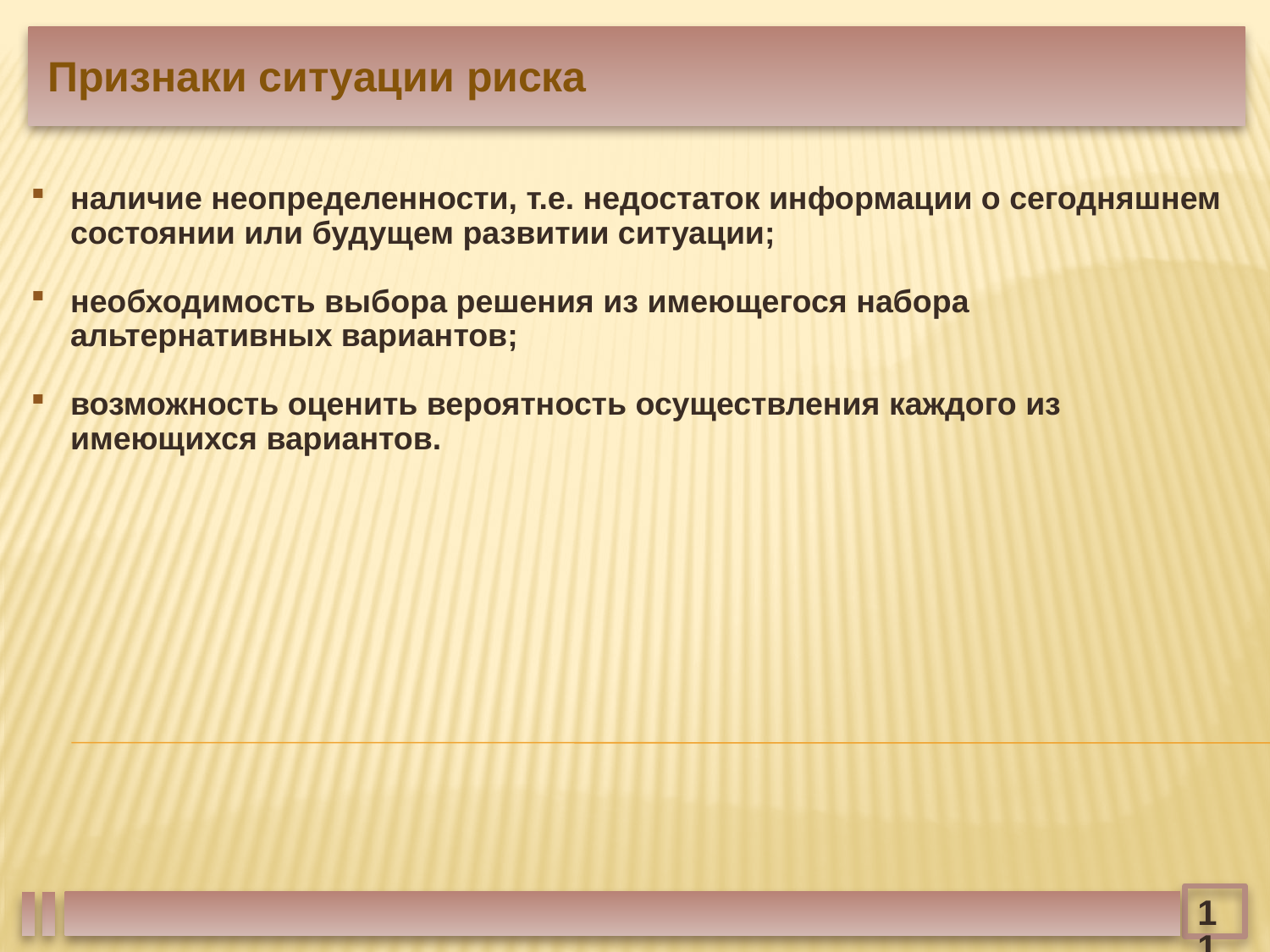

Признаки ситуации риска
наличие неопределенности, т.е. недостаток информации о сегодняшнем состоянии или будущем развитии ситуации;

необходимость выбора решения из имеющегося набора альтернативных вариантов;

возможность оценить вероятность осуществления каждого из имеющихся вариантов.

11